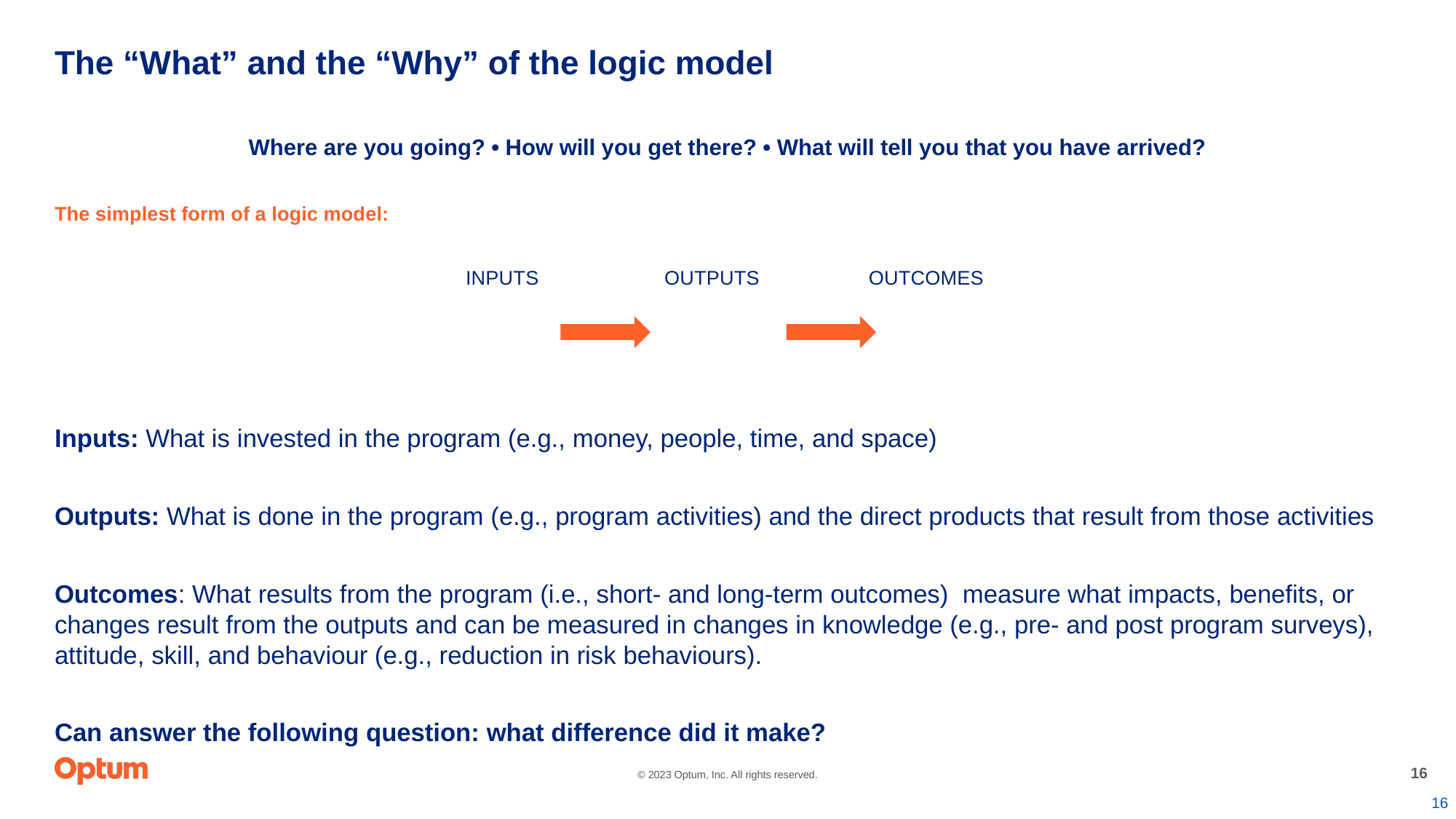

# The “What” and the “Why” of the logic model

Where are you going? • How will you get there? • What will tell you that you have arrived?

The simplest form of a logic model:

INPUTS                       OUTPUTS                    OUTCOMES

Inputs: What is invested in the program (e.g., money, people, time, and space)

Outputs: What is done in the program (e.g., program activities) and the direct products that result from those activities

Outcomes: What results from the program (i.e., short- and long-term outcomes)  measure what impacts, benefits, or changes result from the outputs and can be measured in changes in knowledge (e.g., pre- and post program surveys), attitude, skill, and behaviour (e.g., reduction in risk behaviours).

Can answer the following question: what difference did it make?

16